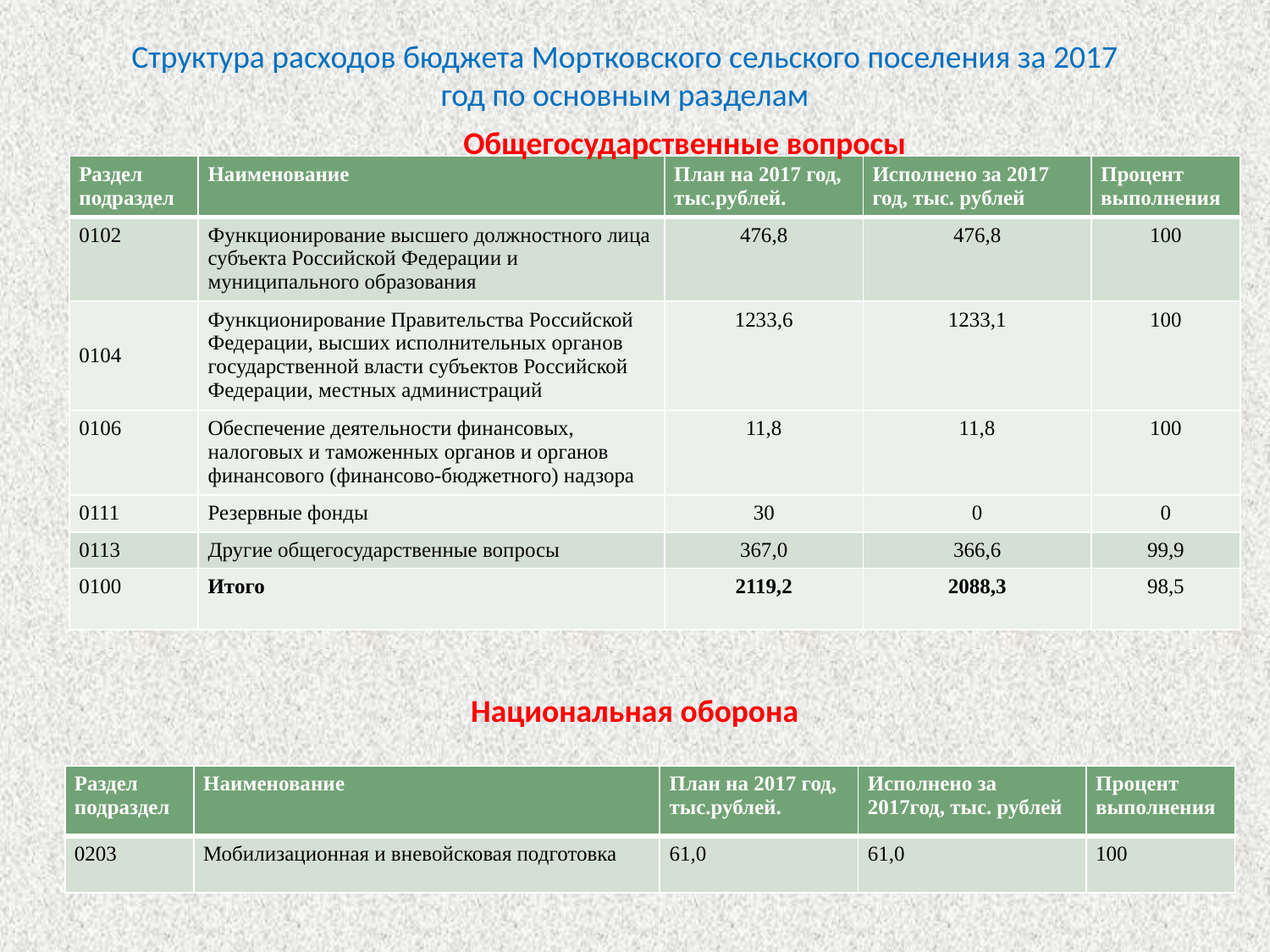

Структура расходов бюджета Мортковского сельского поселения за 2017 год по основным разделам
Общегосударственные вопросы
| Раздел подраздел | Наименование | План на 2017 год, тыс.рублей. | Исполнено за 2017 год, тыс. рублей | Процент выполнения |
| --- | --- | --- | --- | --- |
| 0102 | Функционирование высшего должностного лица субъекта Российской Федерации и муниципального образования | 476,8 | 476,8 | 100 |
| 0104 | Функционирование Правительства Российской Федерации, высших исполнительных органов государственной власти субъектов Российской Федерации, местных администраций | 1233,6 | 1233,1 | 100 |
| 0106 | Обеспечение деятельности финансовых, налоговых и таможенных органов и органов финансового (финансово-бюджетного) надзора | 11,8 | 11,8 | 100 |
| 0111 | Резервные фонды | 30 | 0 | 0 |
| 0113 | Другие общегосударственные вопросы | 367,0 | 366,6 | 99,9 |
| 0100 | Итого | 2119,2 | 2088,3 | 98,5 |
Национальная оборона
| Раздел подраздел | Наименование | План на 2017 год, тыс.рублей. | Исполнено за 2017год, тыс. рублей | Процент выполнения |
| --- | --- | --- | --- | --- |
| 0203 | Мобилизационная и вневойсковая подготовка | 61,0 | 61,0 | 100 |